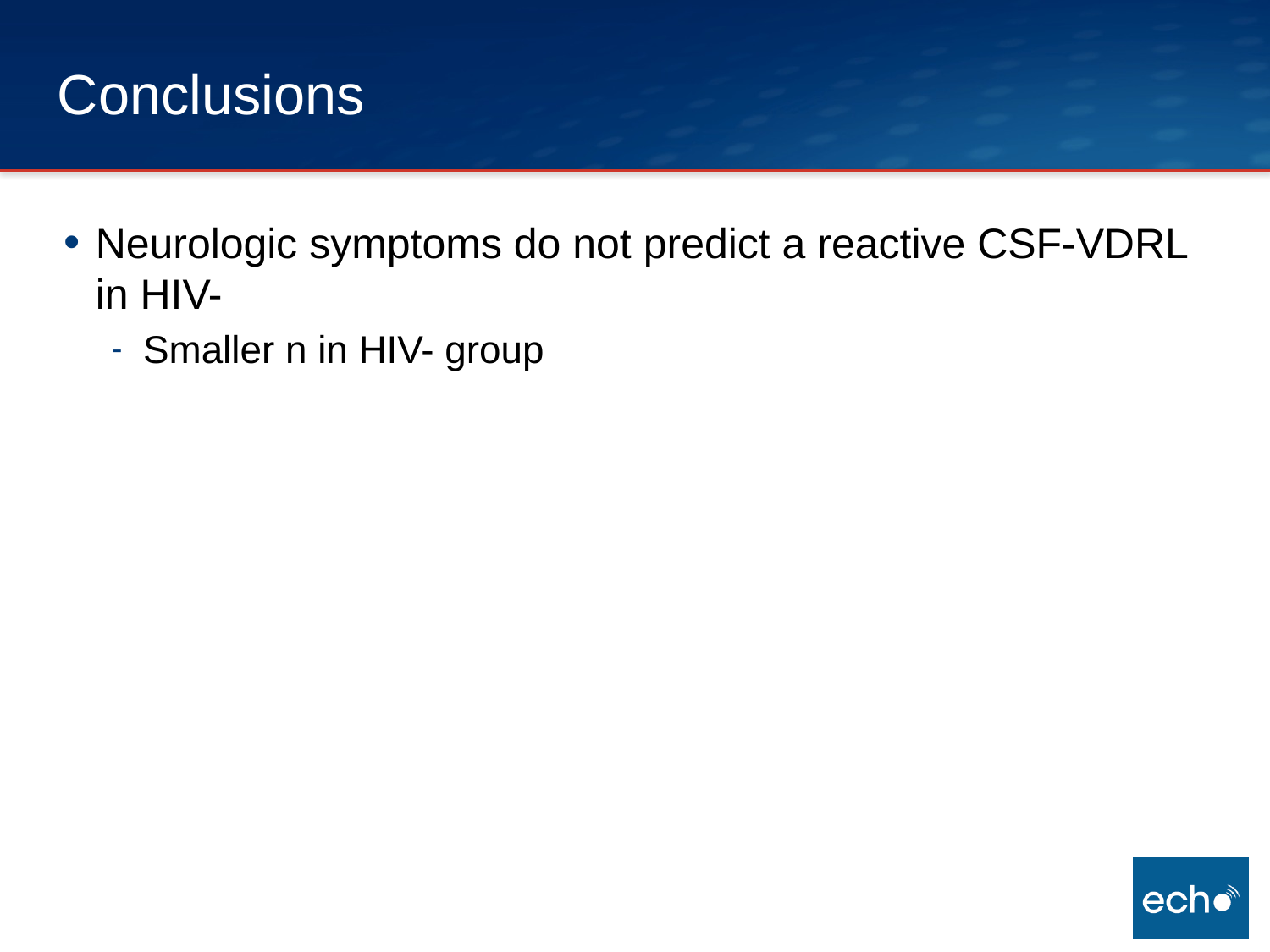

# Conclusions
Neurologic symptoms do not predict a reactive CSF-VDRL in HIV-
Smaller n in HIV- group